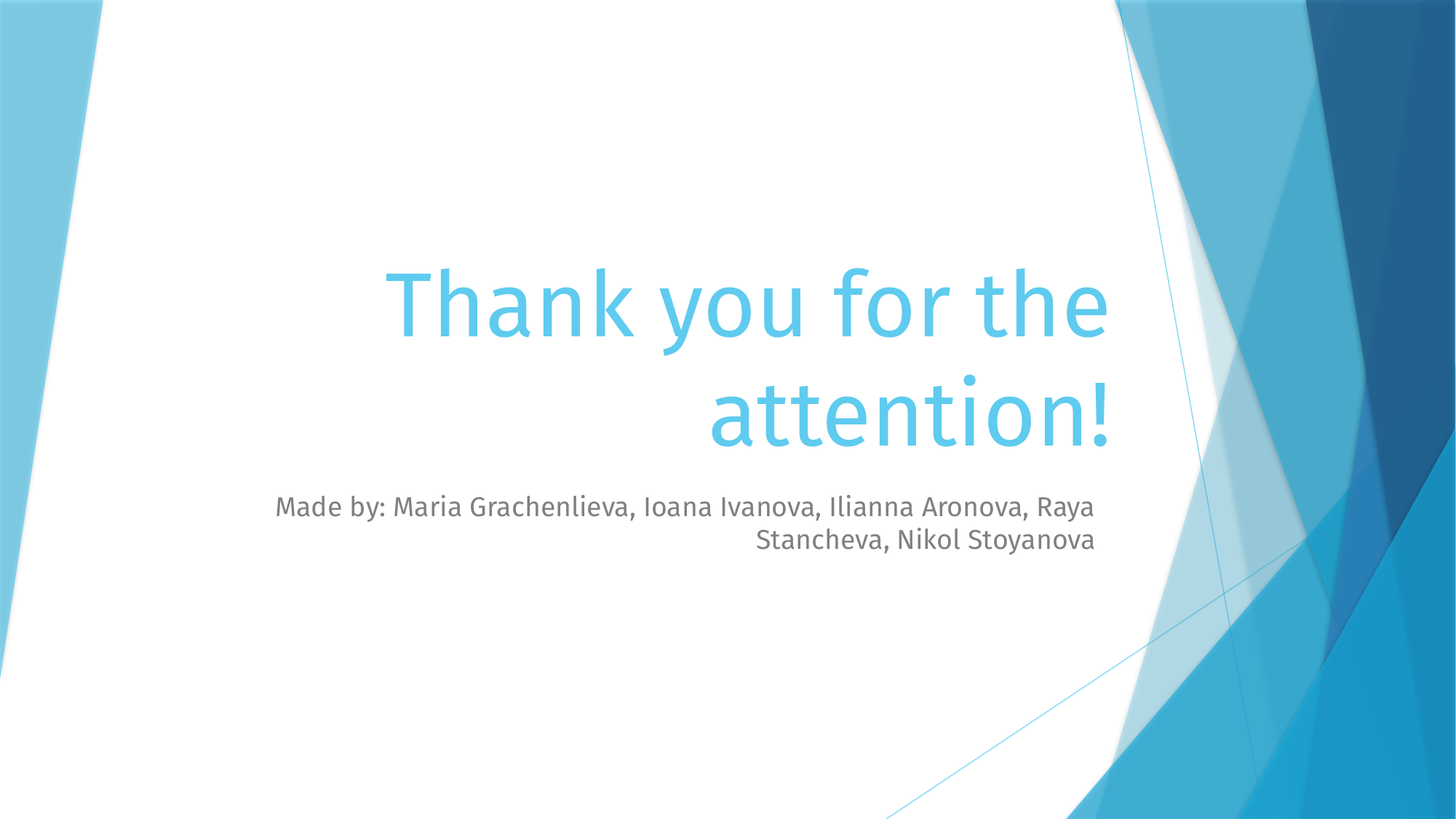

# Thank you for the attention!
Made by: Maria Grachenlieva, Ioana Ivanova, Ilianna Aronova, Raya Stancheva, Nikol Stoyanova